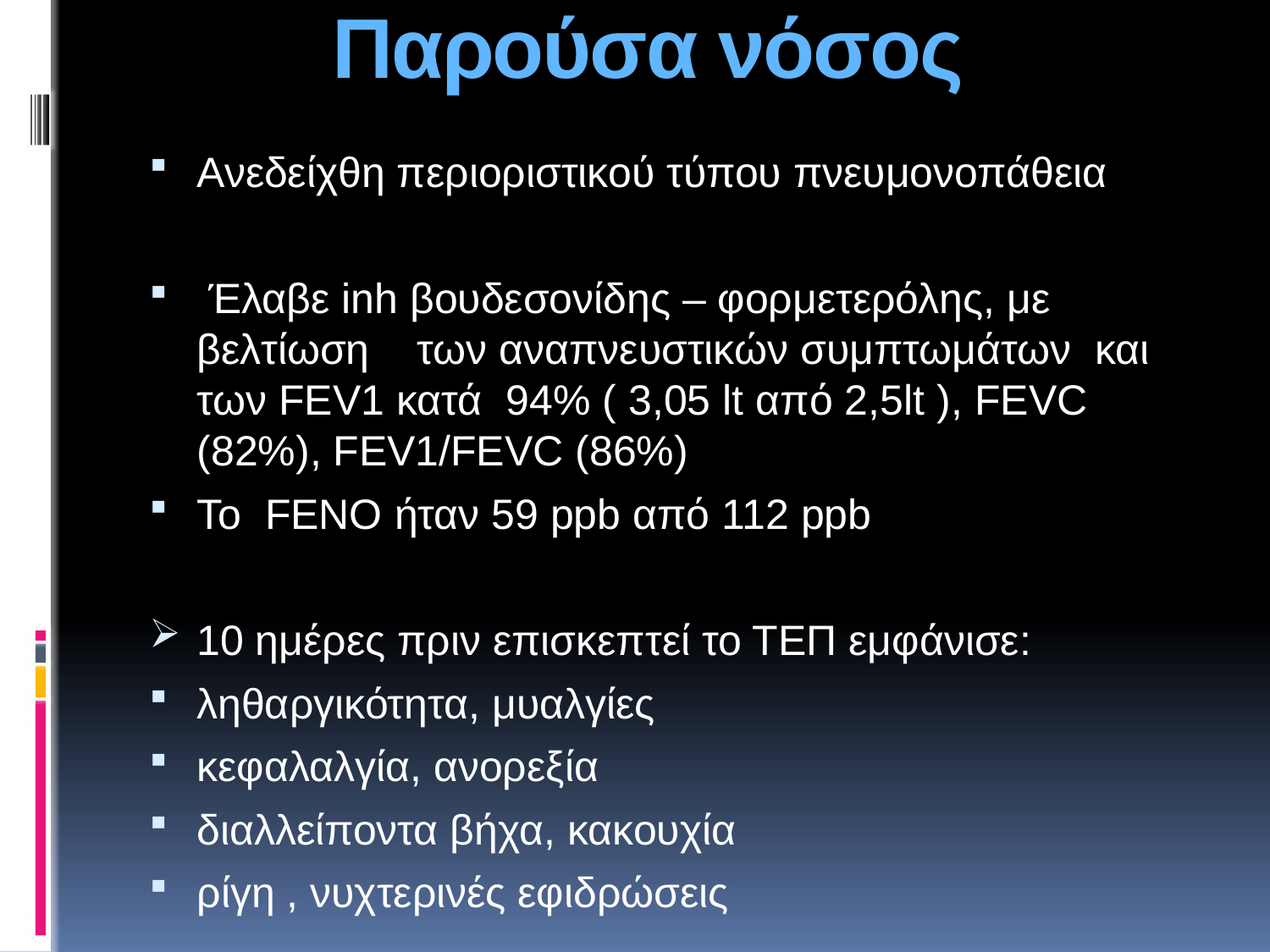

# Παρούσα νόσος
Ανεδείχθη περιοριστικού τύπου πνευμονοπάθεια

 Έλαβε inh βουδεσονίδης – φορμετερόλης, με βελτίωση    των αναπνευστικών συμπτωμάτων  και  των FEV1 κατά  94% ( 3,05 lt από 2,5lt ), FEVC (82%), FEV1/FEVC (86%)
Το  FENO ήταν 59 ppb από 112 ppb

10 ημέρες πριν επισκεπτεί το ΤΕΠ εμφάνισε:
ληθαργικότητα, μυαλγίες
κεφαλαλγία, ανορεξία
διαλλείποντα βήχα, κακουχία
ρίγη , νυχτερινές εφιδρώσεις